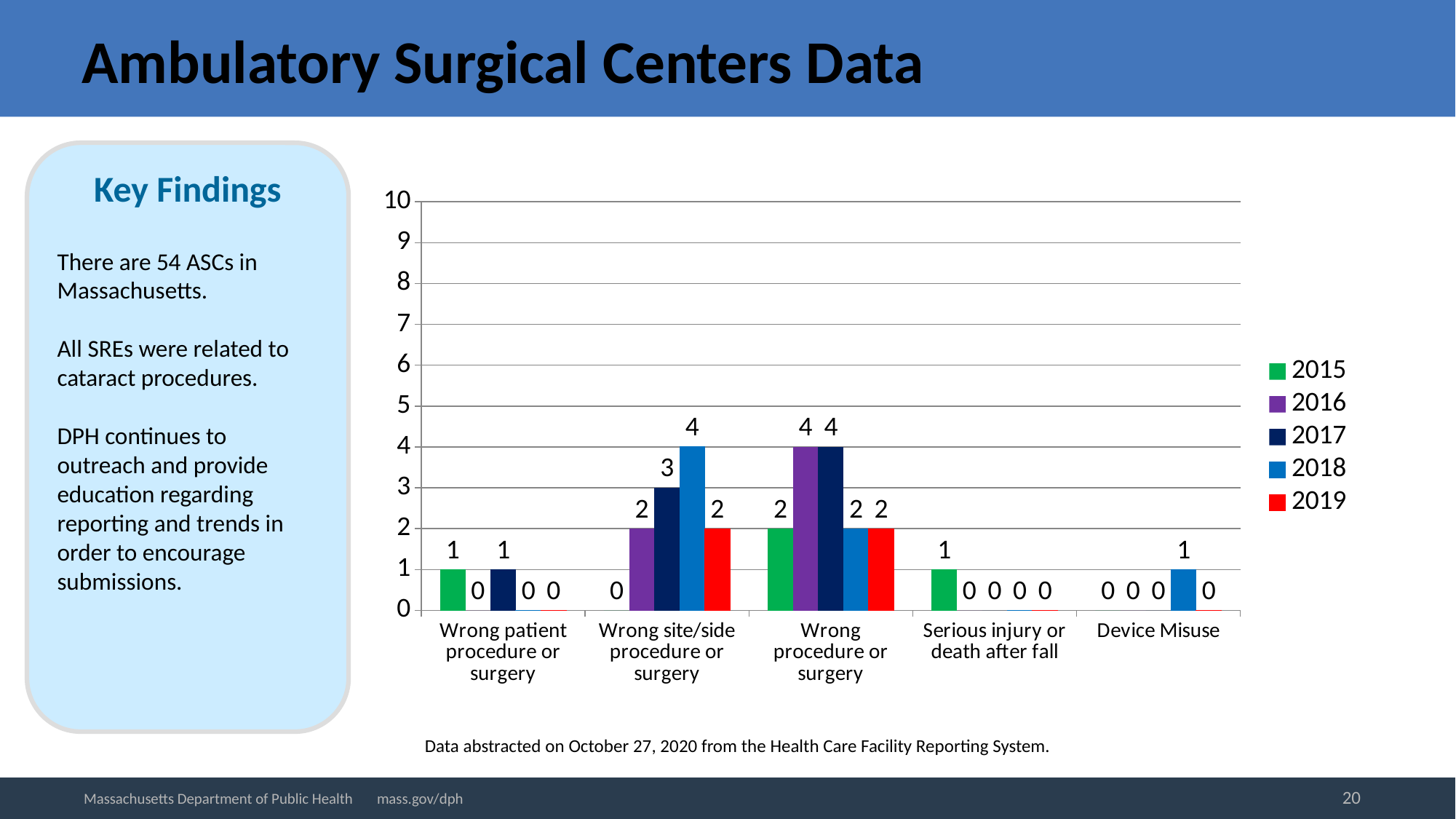

# Ambulatory Surgical Centers Data
Key Findings

There are 54 ASCs in Massachusetts.

All SREs were related to cataract procedures.

DPH continues to outreach and provide education regarding reporting and trends in order to encourage submissions.

### Chart

| Category | 2015 | 2016 | 2017 | 2018 | 2019 |
|---|---|---|---|---|---|
| Wrong patient procedure or surgery | 1.0 | 0.0 | 1.0 | 0.0 | 0.0 |
| Wrong site/side procedure or surgery | 0.0 | 2.0 | 3.0 | 4.0 | 2.0 |
| Wrong procedure or surgery | 2.0 | 4.0 | 4.0 | 2.0 | 2.0 |
| Serious injury or death after fall | 1.0 | 0.0 | 0.0 | 0.0 | 0.0 |
| Device Misuse | 0.0 | 0.0 | 0.0 | 1.0 | 0.0 |
Data abstracted on October 27, 2020 from the Health Care Facility Reporting System.
20
Massachusetts Department of Public Health       mass.gov/dph